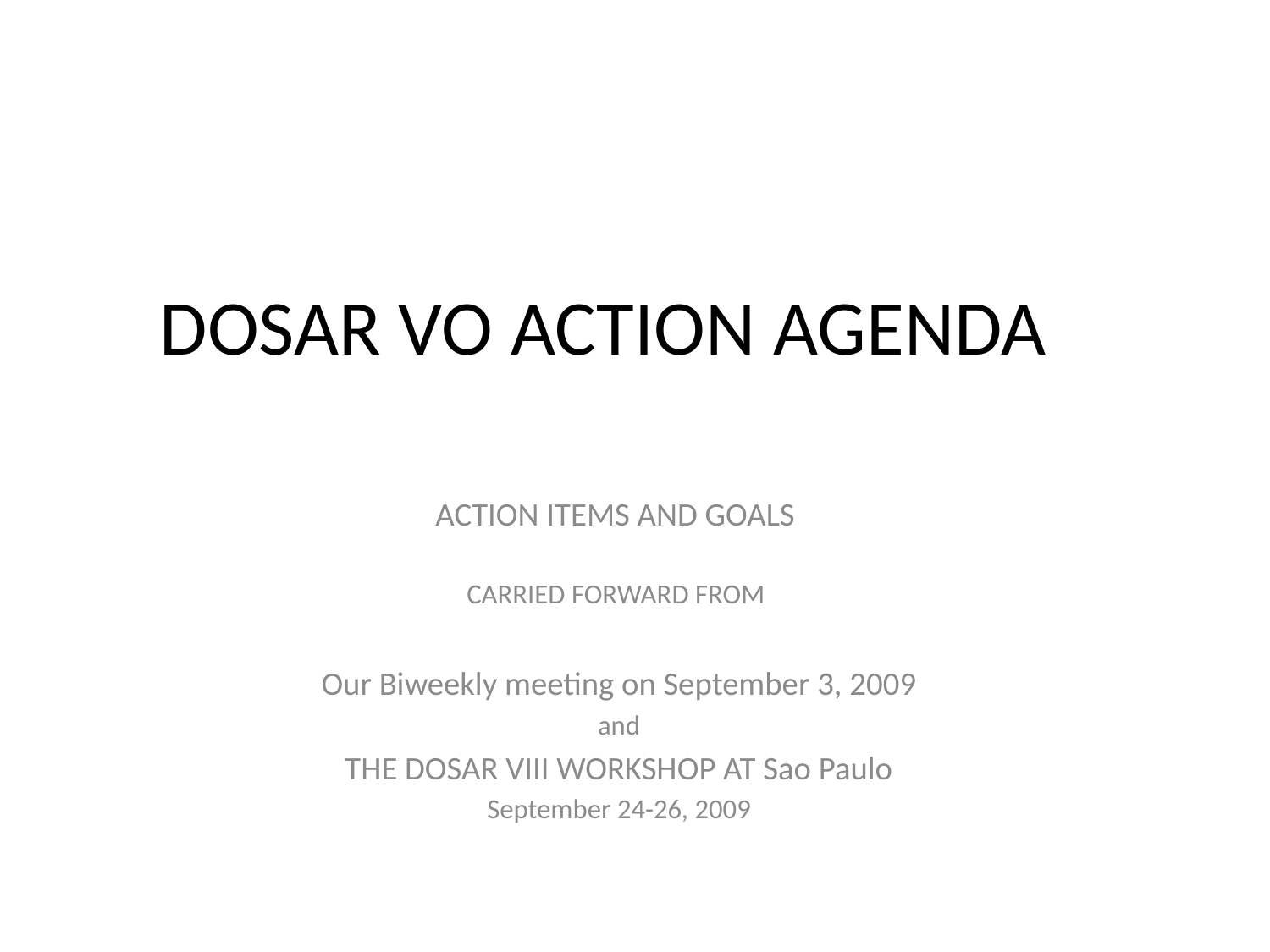

# DOSAR VO ACTION AGENDA
ACTION ITEMS AND GOALS

CARRIED FORWARD FROM

Our Biweekly meeting on September 3, 2009
and
THE DOSAR VIII WORKSHOP AT Sao Paulo
September 24-26, 2009